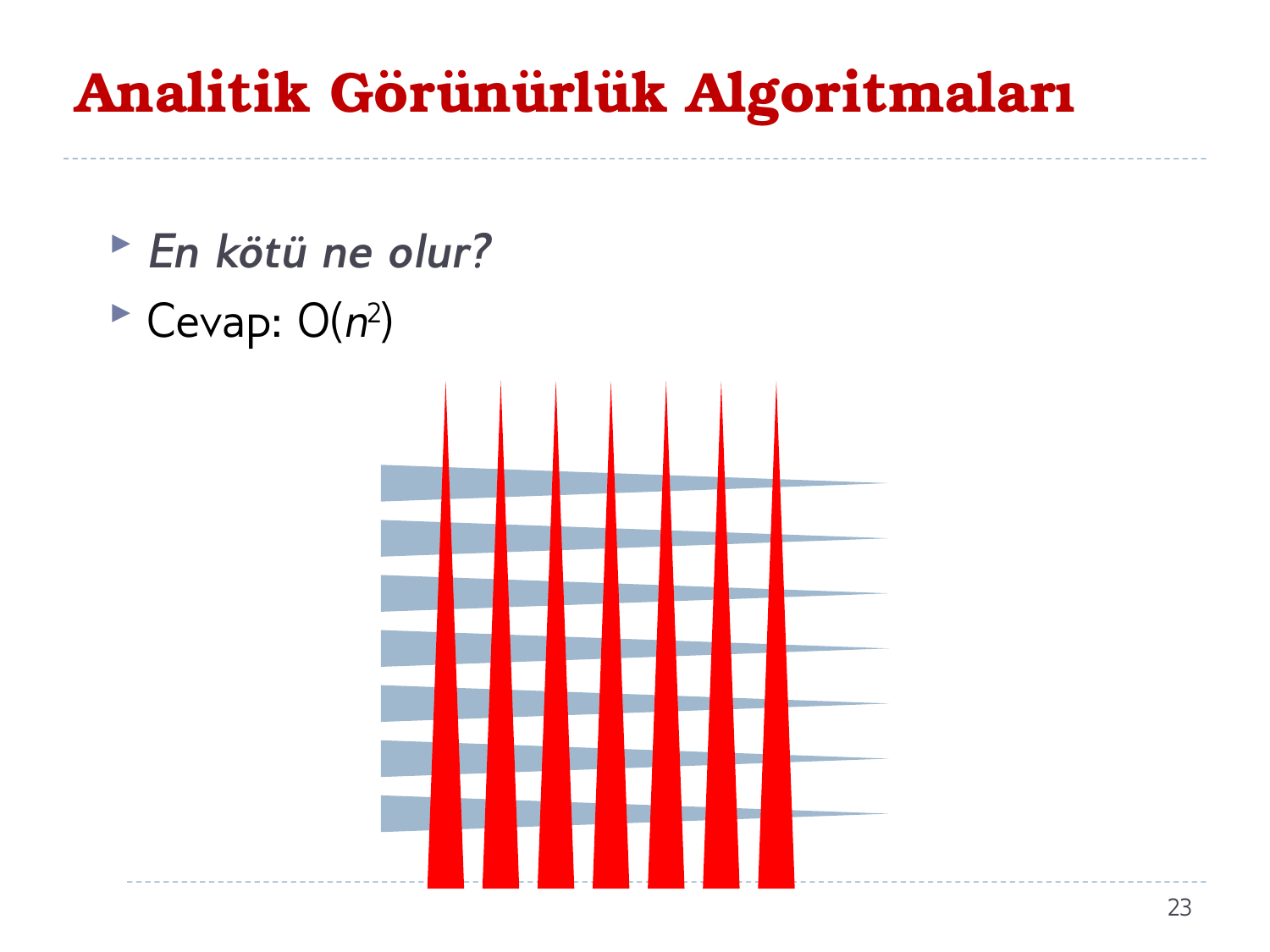

# Analitik Görünürlük Algoritmaları
En kötü ne olur?
Cevap: O(n2)

23